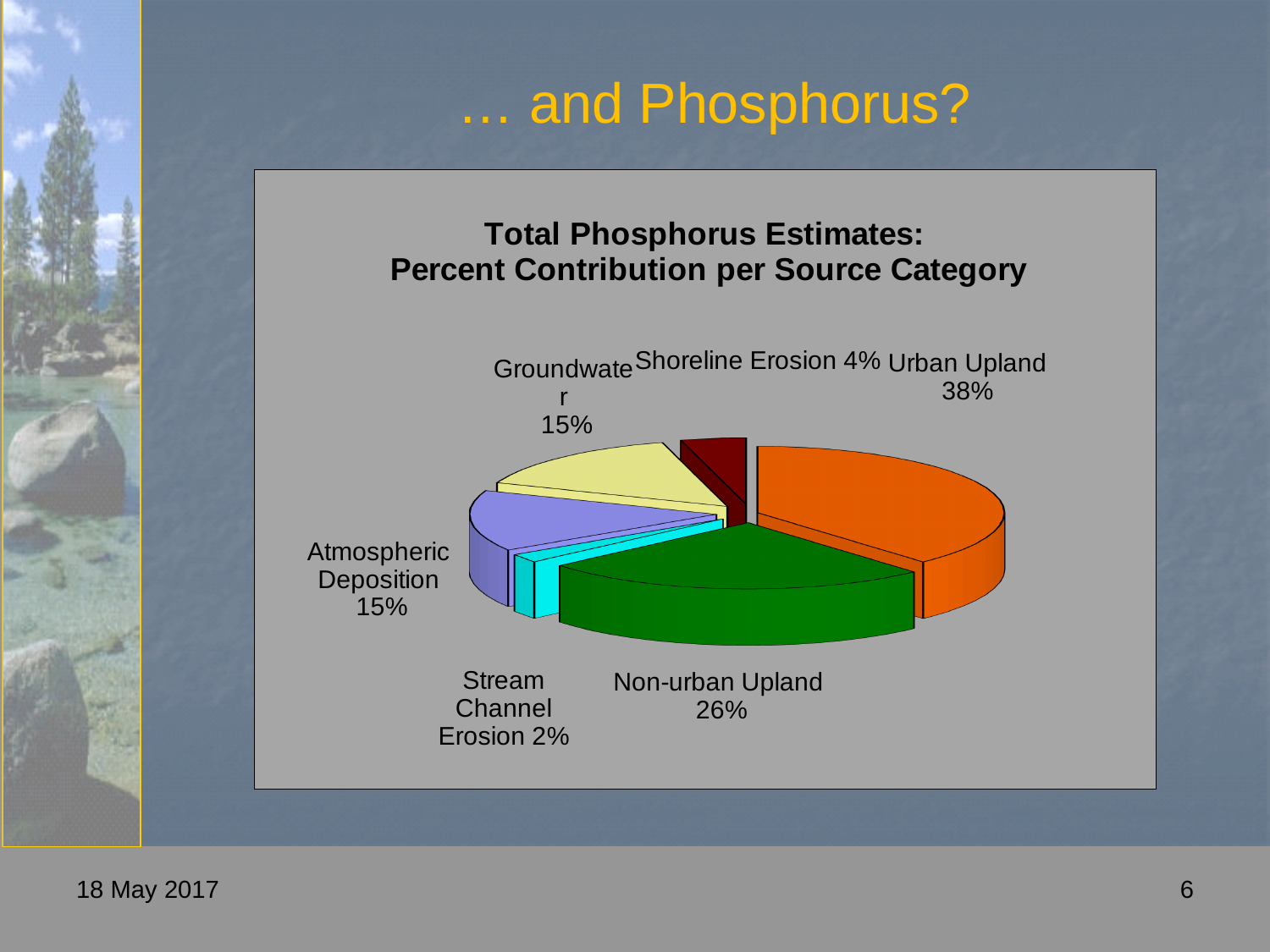

# … and Phosphorus?

[unsupported chart]

18 May 2017
6